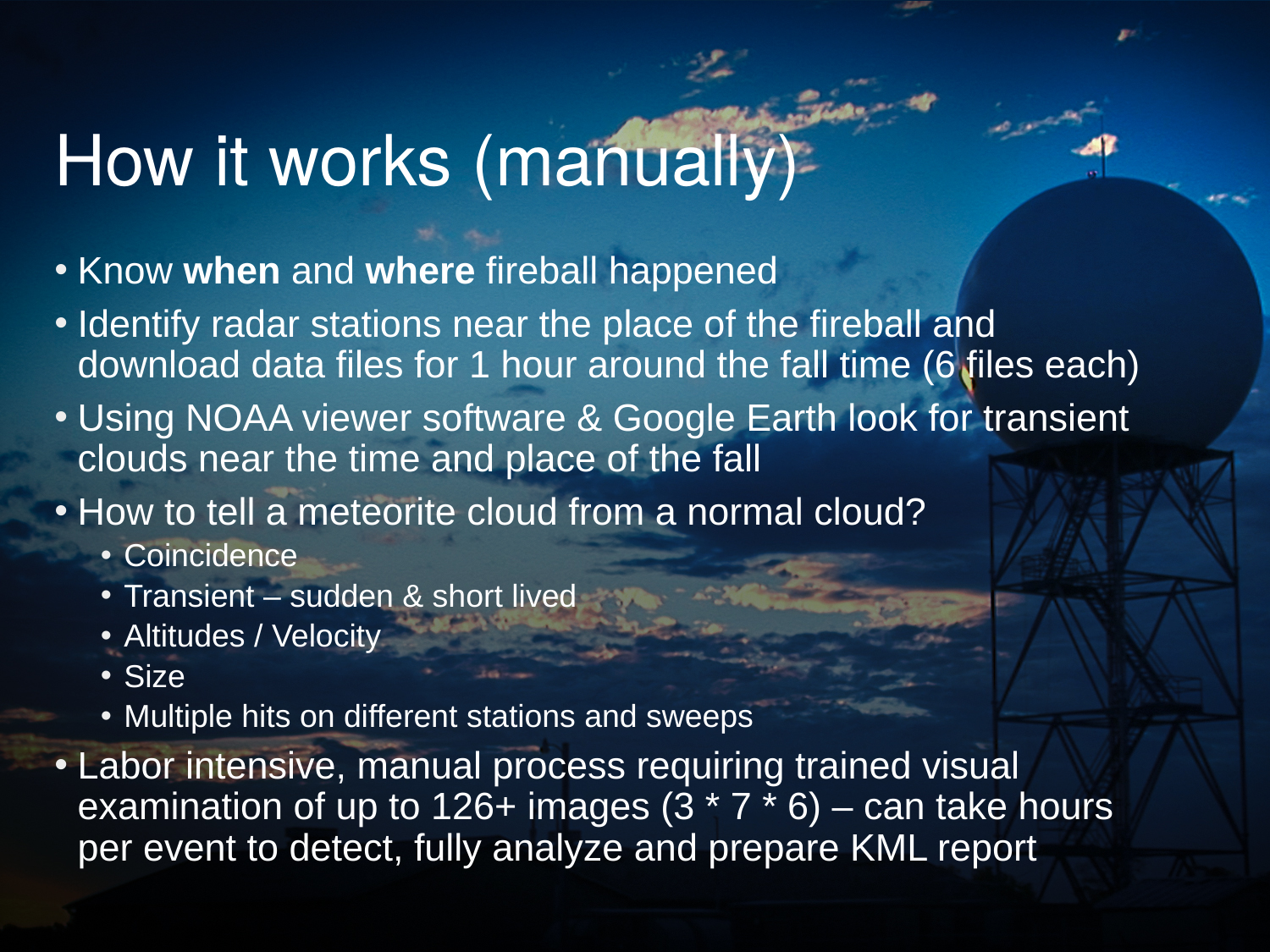

# How it works (manually)
Know when and where fireball happened
Identify radar stations near the place of the fireball and download data files for 1 hour around the fall time (6 files each)
Using NOAA viewer software & Google Earth look for transient clouds near the time and place of the fall
How to tell a meteorite cloud from a normal cloud?
Coincidence
Transient – sudden & short lived
Altitudes / Velocity
Size
Multiple hits on different stations and sweeps
Labor intensive, manual process requiring trained visual examination of up to 126+ images (3 * 7 * 6) – can take hours per event to detect, fully analyze and prepare KML report